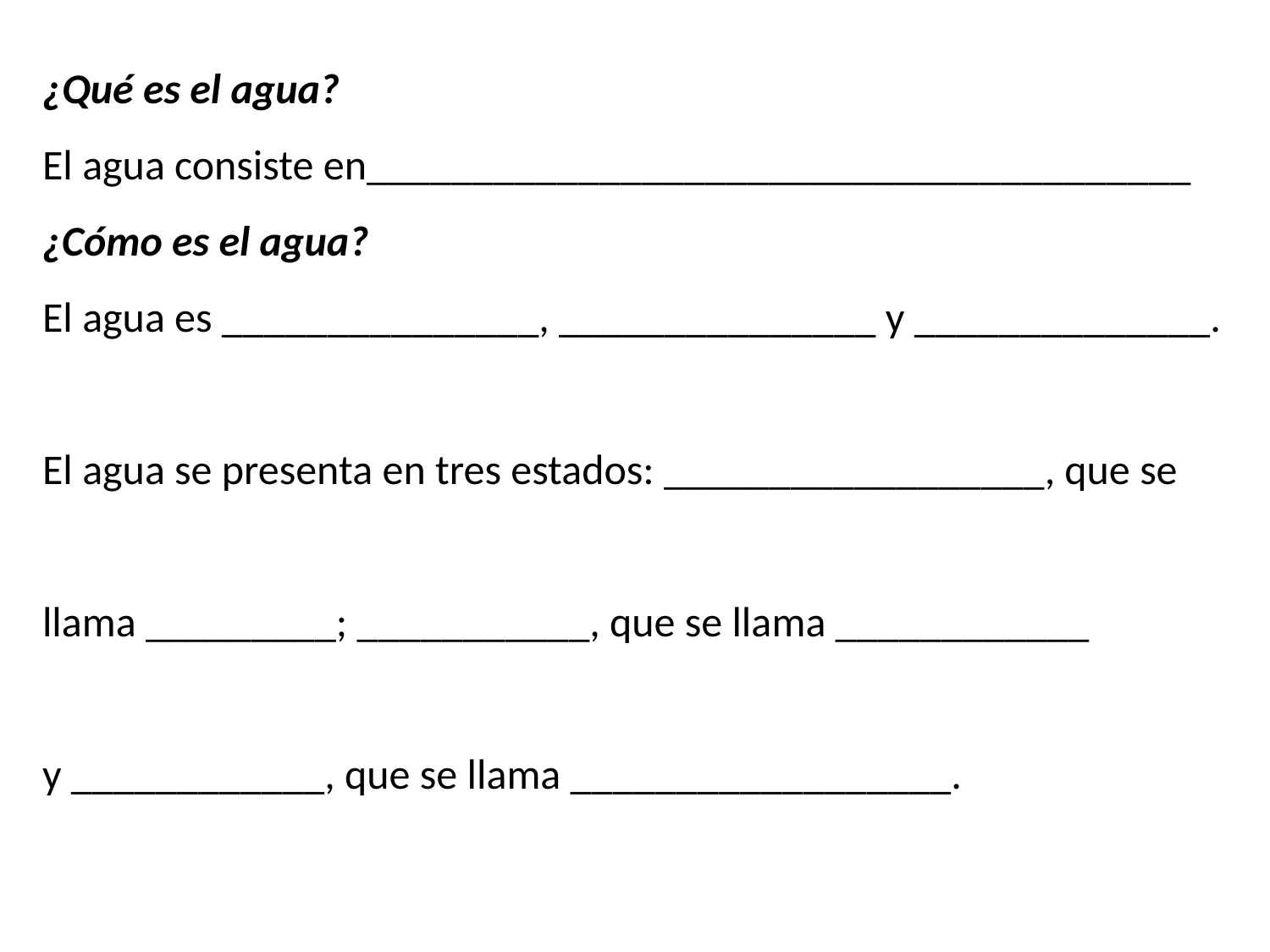

¿Qué es el agua?
El agua consiste en_______________________________________
¿Cómo es el agua?
El agua es _______________, _______________ y ______________.
El agua se presenta en tres estados: __________________, que se
llama _________; ___________, que se llama ____________
y ____________, que se llama __________________.